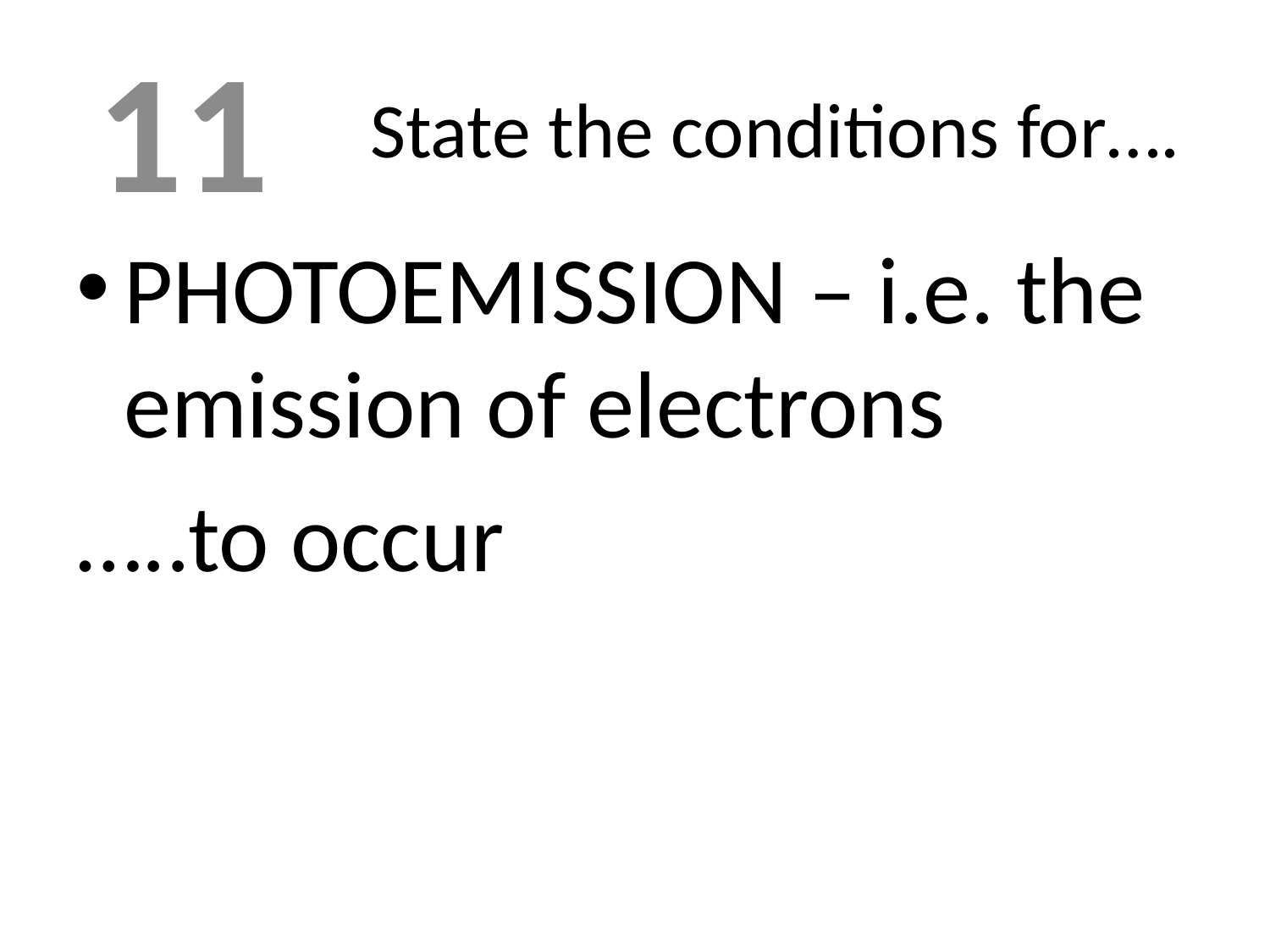

11
# State the conditions for….
PHOTOEMISSION – i.e. the emission of electrons
…..to occur